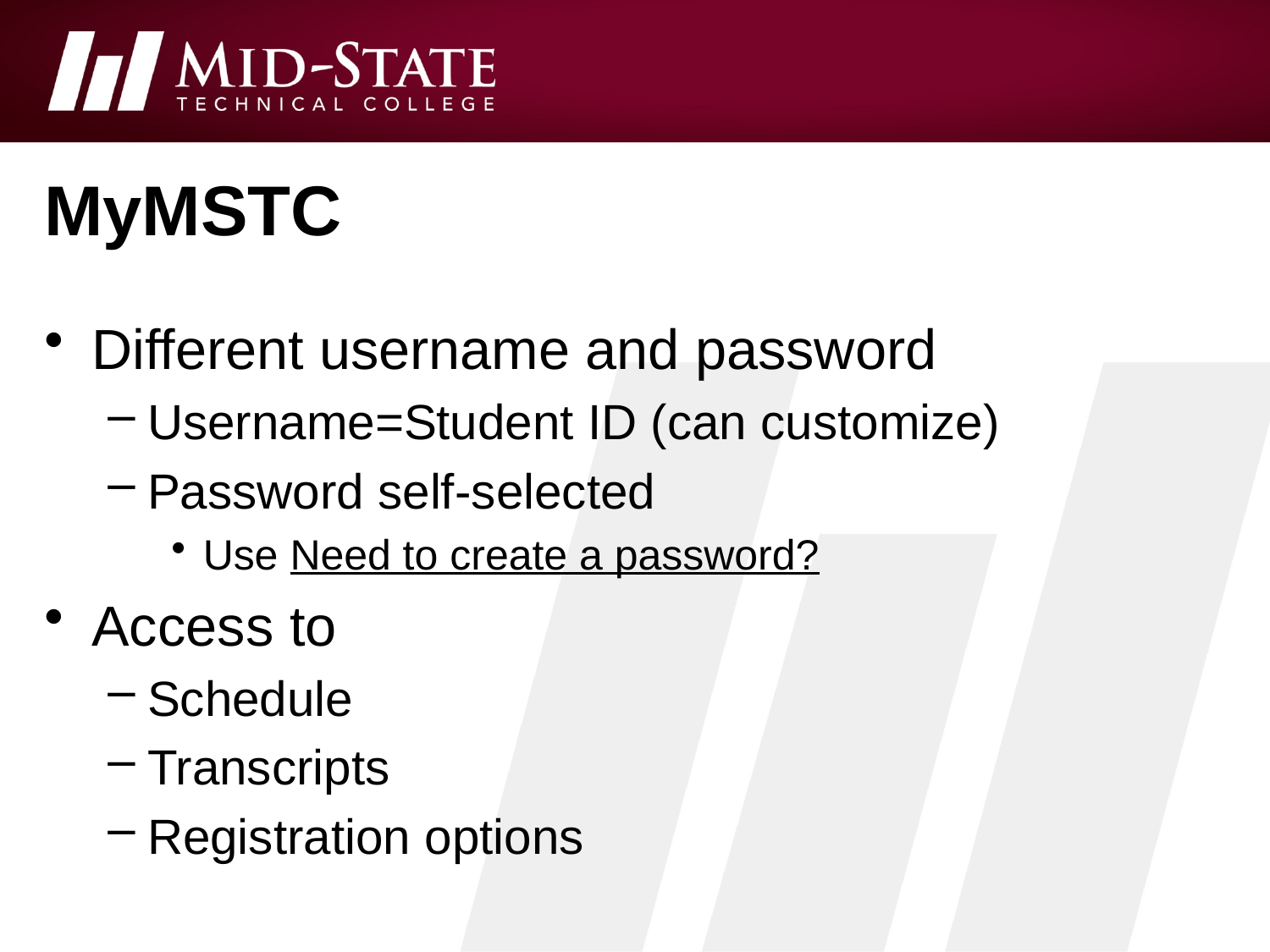

# MyMSTC
Different username and password
Username=Student ID (can customize)
Password self-selected
Use Need to create a password?
Access to
Schedule
Transcripts
Registration options